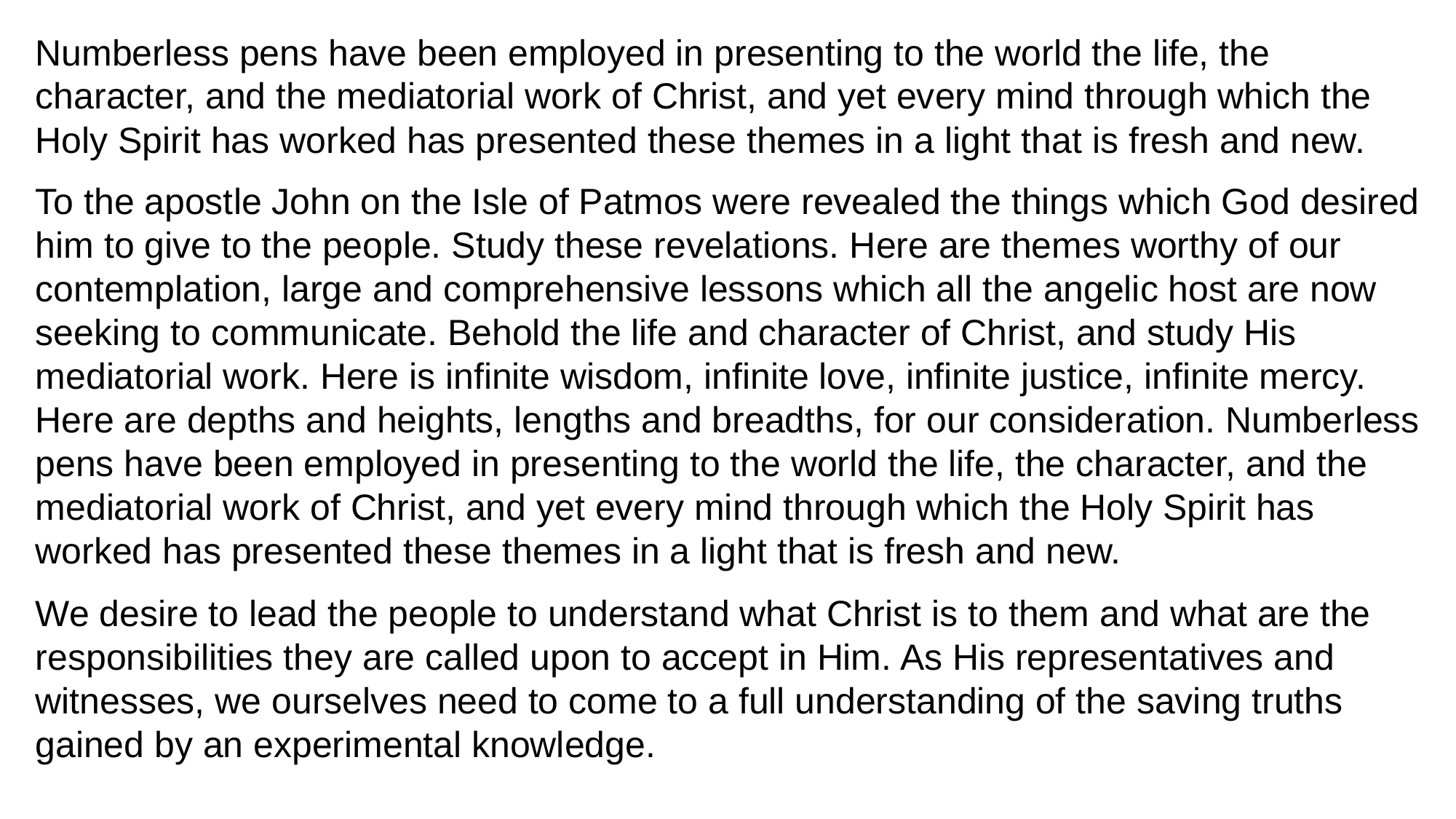

Numberless pens have been employed in presenting to the world the life, the character, and the mediatorial work of Christ, and yet every mind through which the Holy Spirit has worked has presented these themes in a light that is fresh and new.

To the apostle John on the Isle of Patmos were revealed the things which God desired him to give to the people. Study these revelations. Here are themes worthy of our contemplation, large and comprehensive lessons which all the angelic host are now seeking to communicate. Behold the life and character of Christ, and study His mediatorial work. Here is infinite wisdom, infinite love, infinite justice, infinite mercy. Here are depths and heights, lengths and breadths, for our consideration. Numberless pens have been employed in presenting to the world the life, the character, and the mediatorial work of Christ, and yet every mind through which the Holy Spirit has worked has presented these themes in a light that is fresh and new.

We desire to lead the people to understand what Christ is to them and what are the responsibilities they are called upon to accept in Him. As His representatives and witnesses, we ourselves need to come to a full understanding of the saving truths gained by an experimental knowledge.